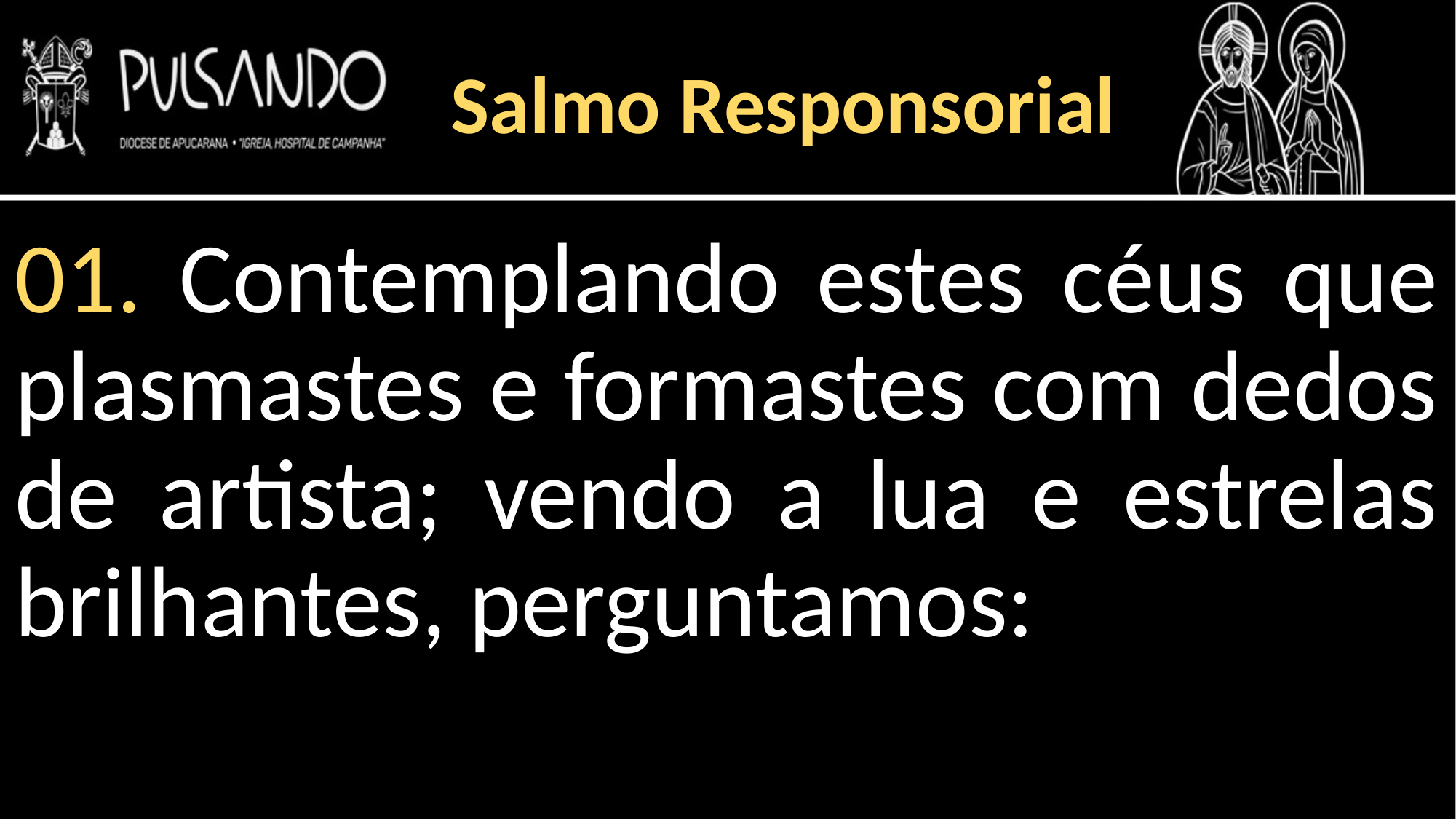

Salmo Responsorial
01. Contemplando estes céus que plasmastes e formastes com dedos de artista; vendo a lua e estrelas brilhantes, perguntamos: